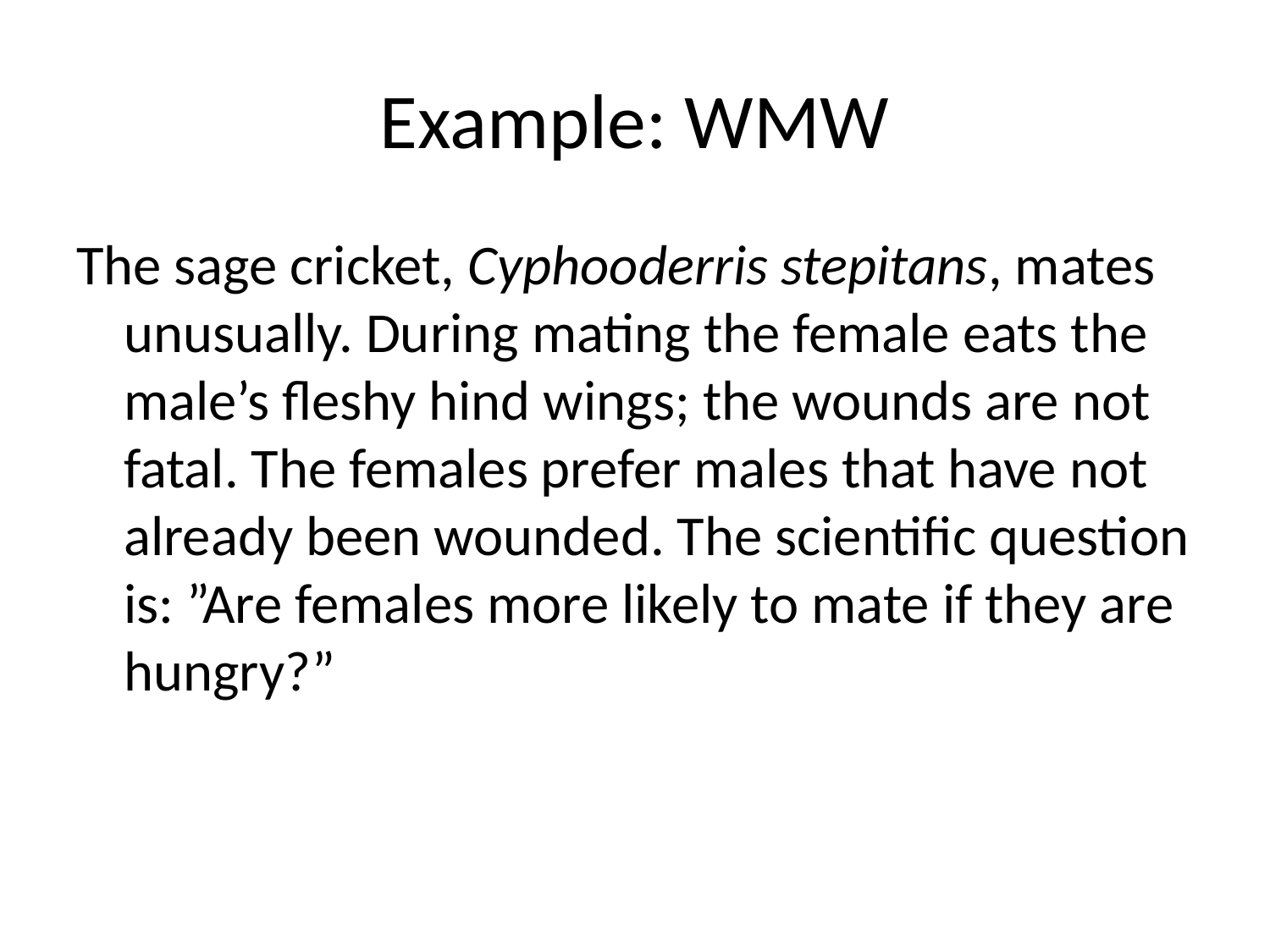

# Example: WMW
The sage cricket, Cyphooderris stepitans, mates unusually. During mating the female eats the male’s fleshy hind wings; the wounds are not fatal. The females prefer males that have not already been wounded. The scientific question is: ”Are females more likely to mate if they are hungry?”